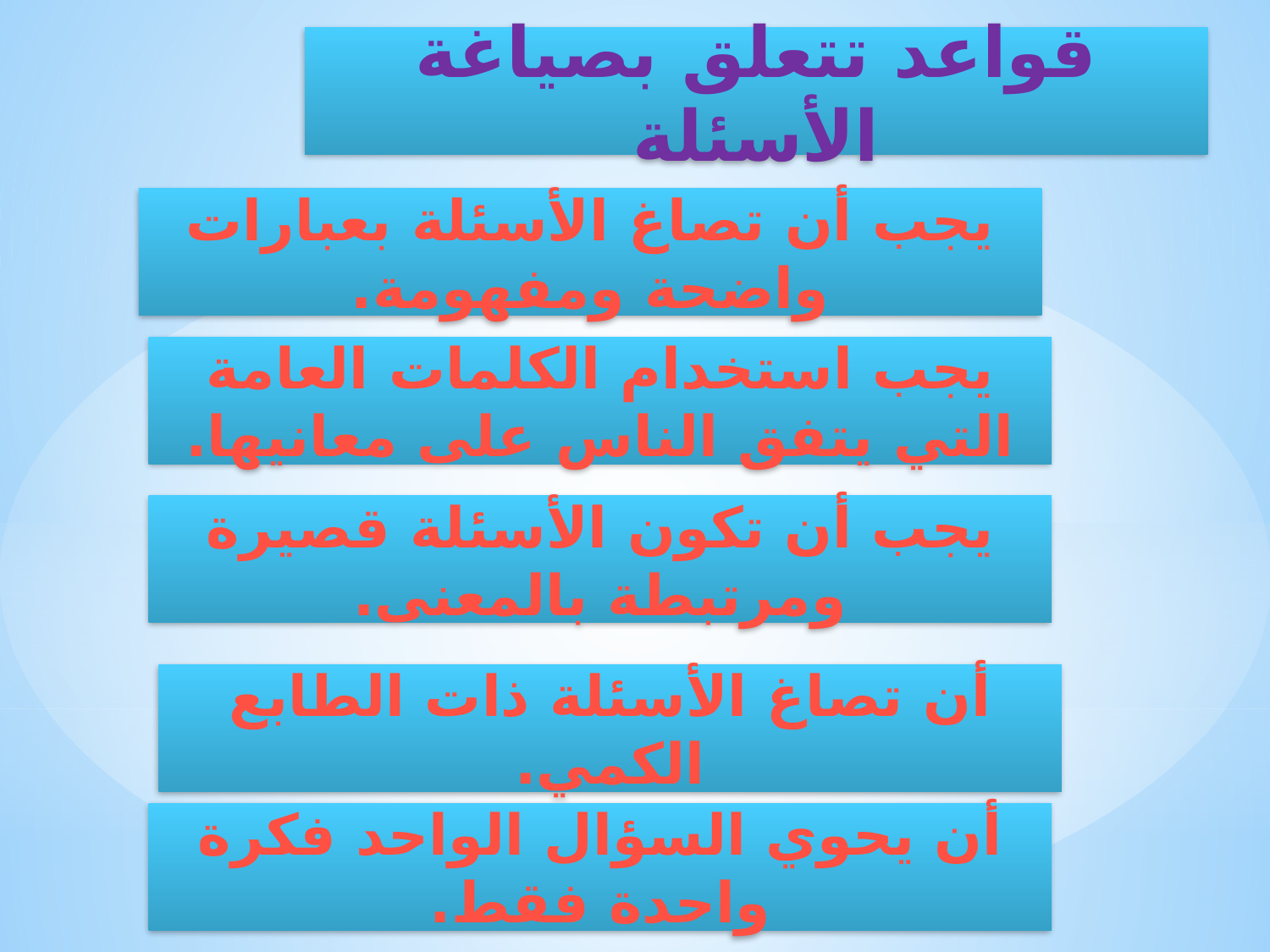

قواعد تتعلق بصياغة الأسئلة
يجب أن تصاغ الأسئلة بعبارات واضحة ومفهومة.
يجب استخدام الكلمات العامة التي يتفق الناس على معانيها.
يجب أن تكون الأسئلة قصيرة ومرتبطة بالمعنى.
أن تصاغ الأسئلة ذات الطابع الكمي.
أن يحوي السؤال الواحد فكرة واحدة فقط.